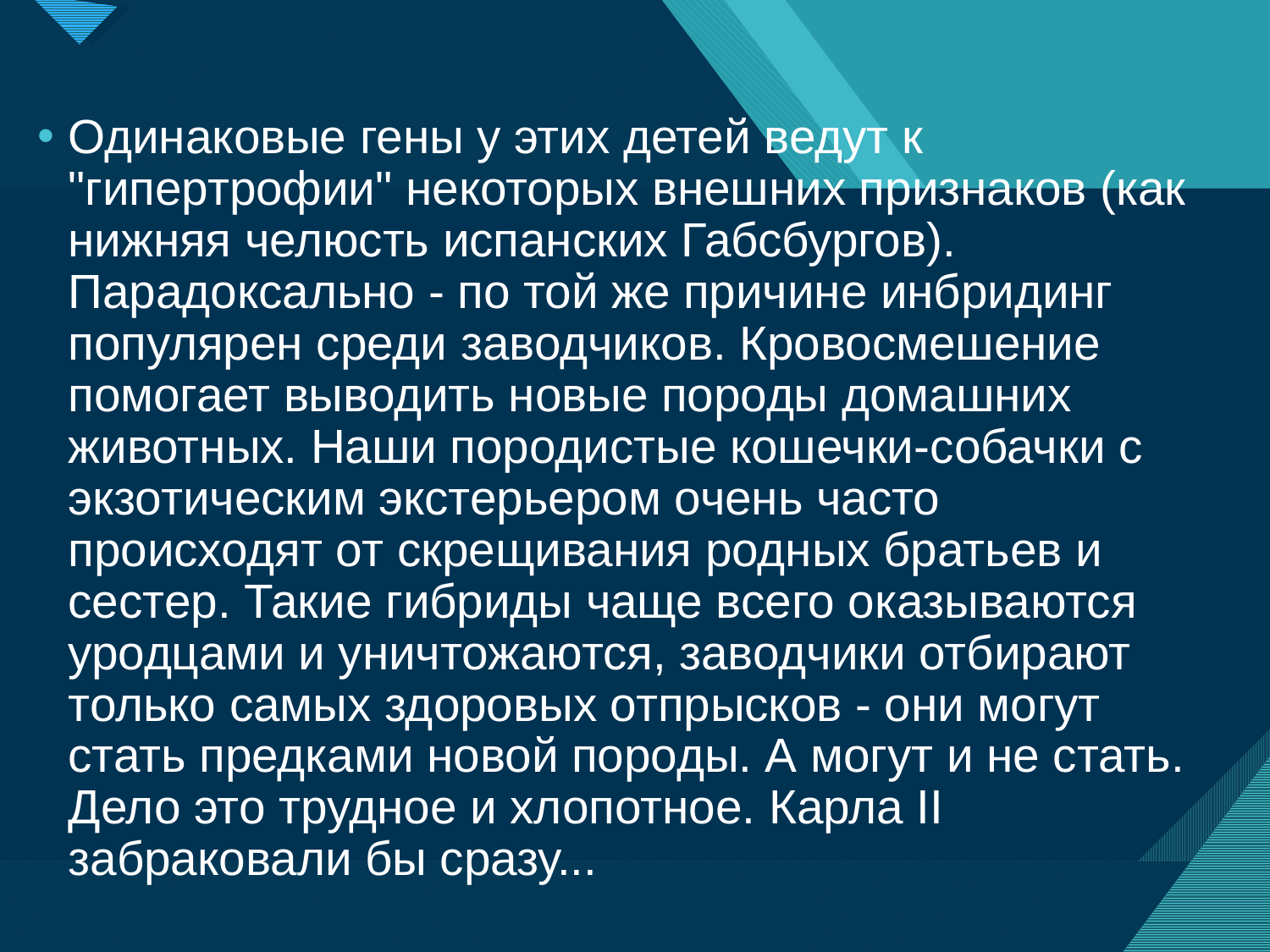

Одинаковые гены у этих детей ведут к "гипертрофии" некоторых внешних признаков (как нижняя челюсть испанских Габсбургов). Парадоксально - по той же причине инбридинг популярен среди заводчиков. Кровосмешение помогает выводить новые породы домашних животных. Наши породистые кошечки-собачки с экзотическим экстерьером очень часто происходят от скрещивания родных братьев и сестер. Такие гибриды чаще всего оказываются уродцами и уничтожаются, заводчики отбирают только самых здоровых отпрысков - они могут стать предками новой породы. А могут и не стать. Дело это трудное и хлопотное. Карла II забраковали бы сразу...